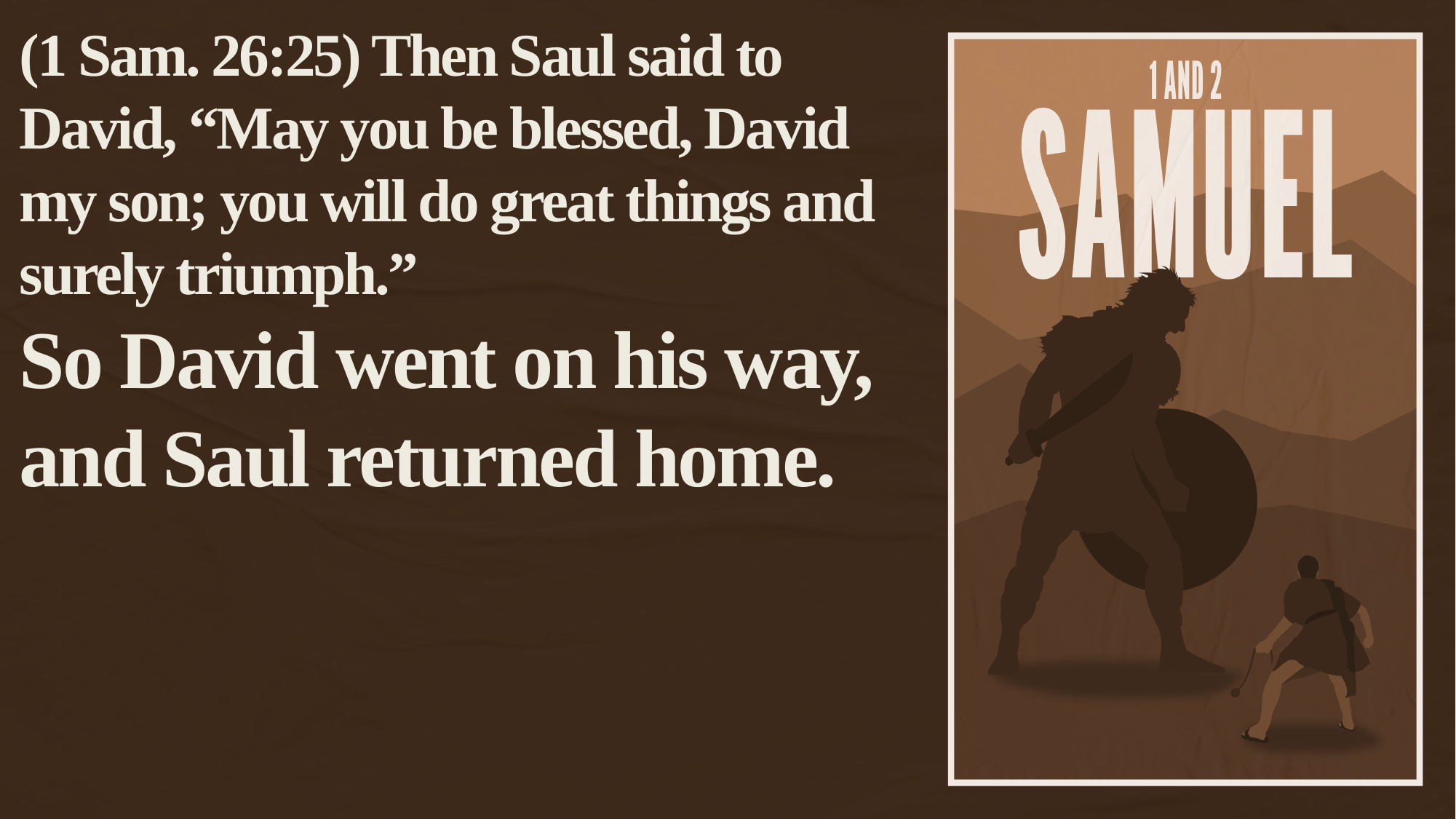

(1 Sam. 26:25) Then Saul said to David, “May you be blessed, David my son; you will do great things and surely triumph.”
So David went on his way, and Saul returned home.